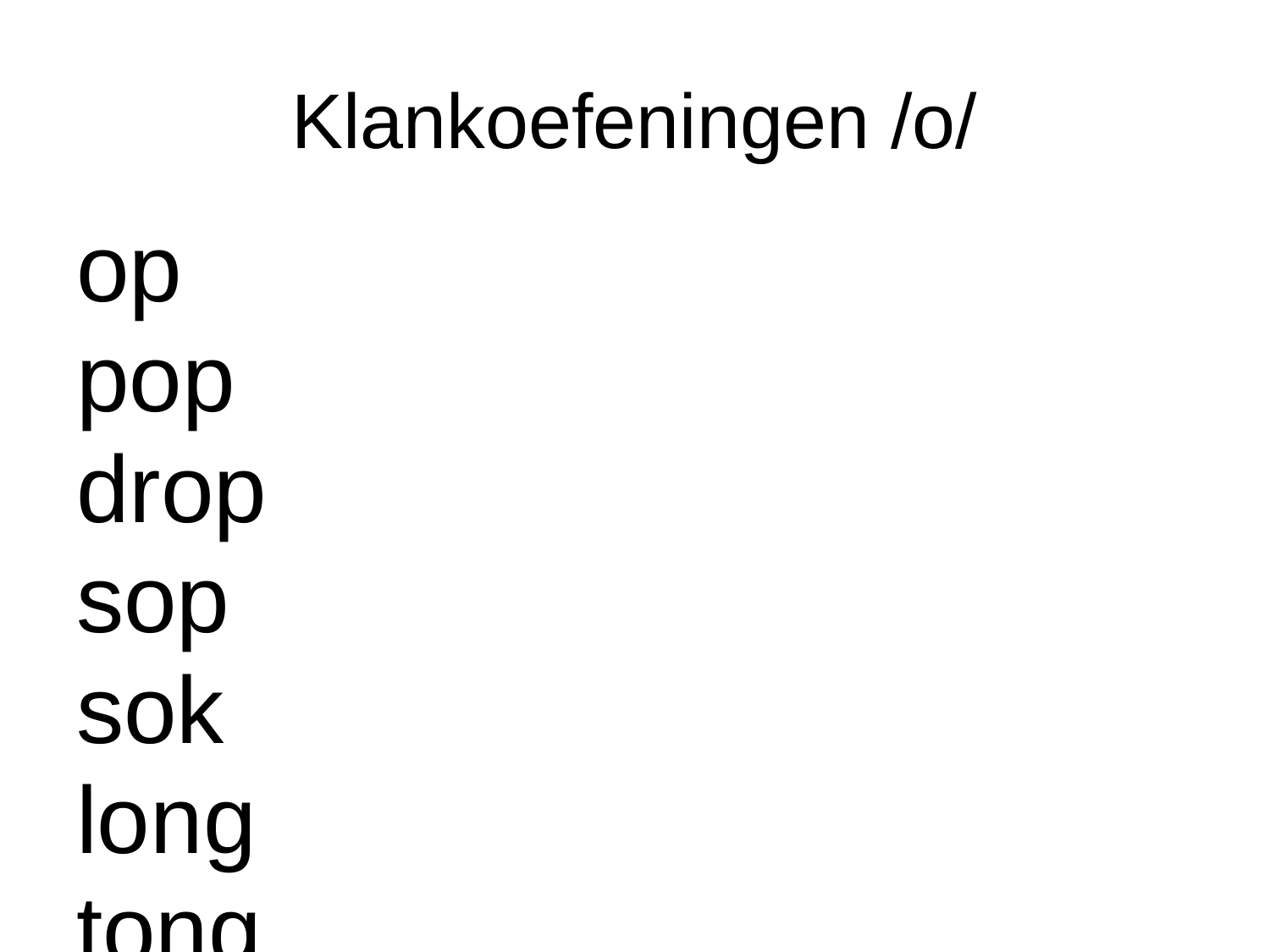

# Klankoefeningen /o/
op
pop
drop
sop
sok
long
tong
tok
mok
stok